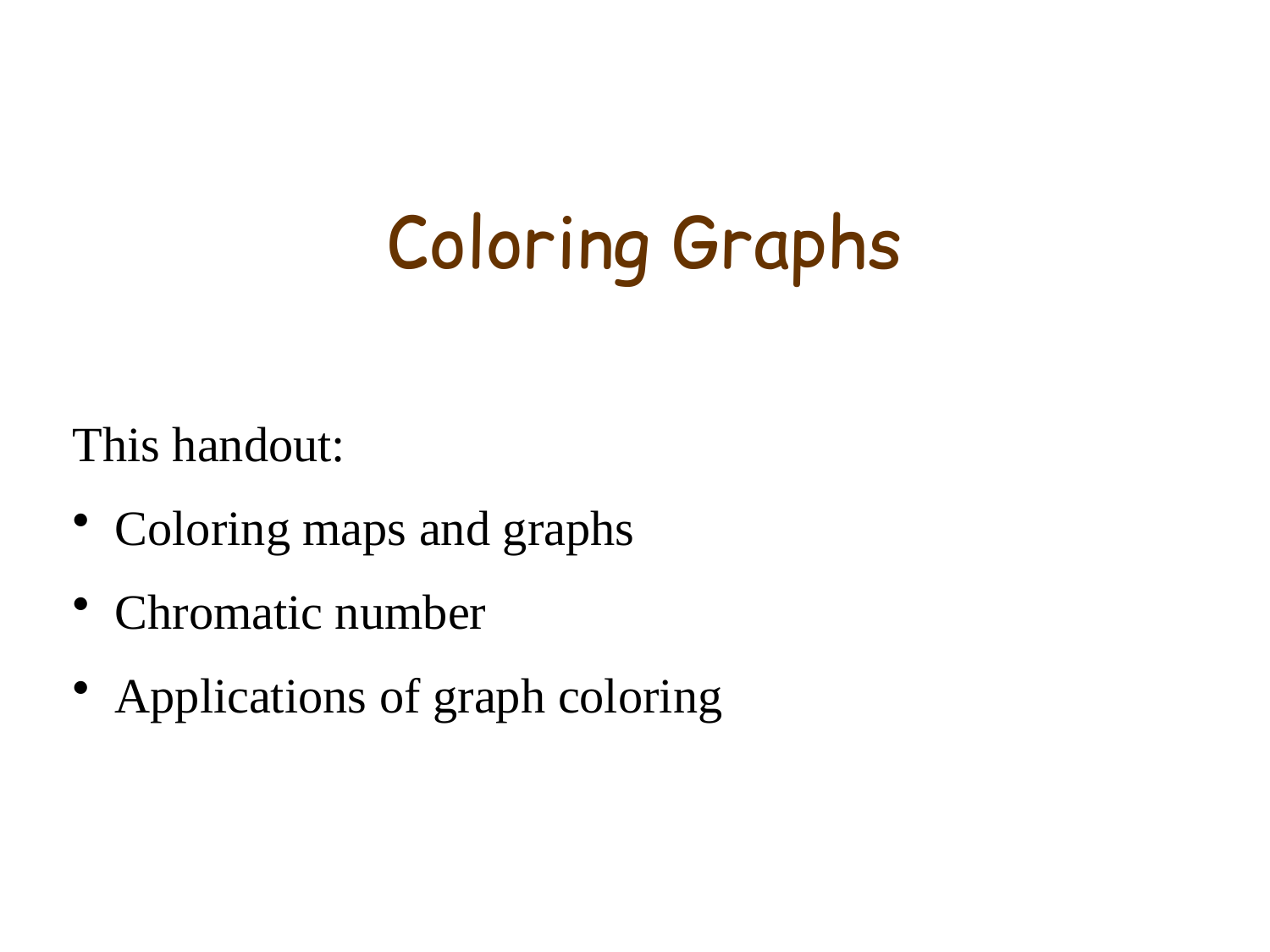

# Coloring Graphs

This handout:
 Coloring maps and graphs
 Chromatic number
 Applications of graph coloring